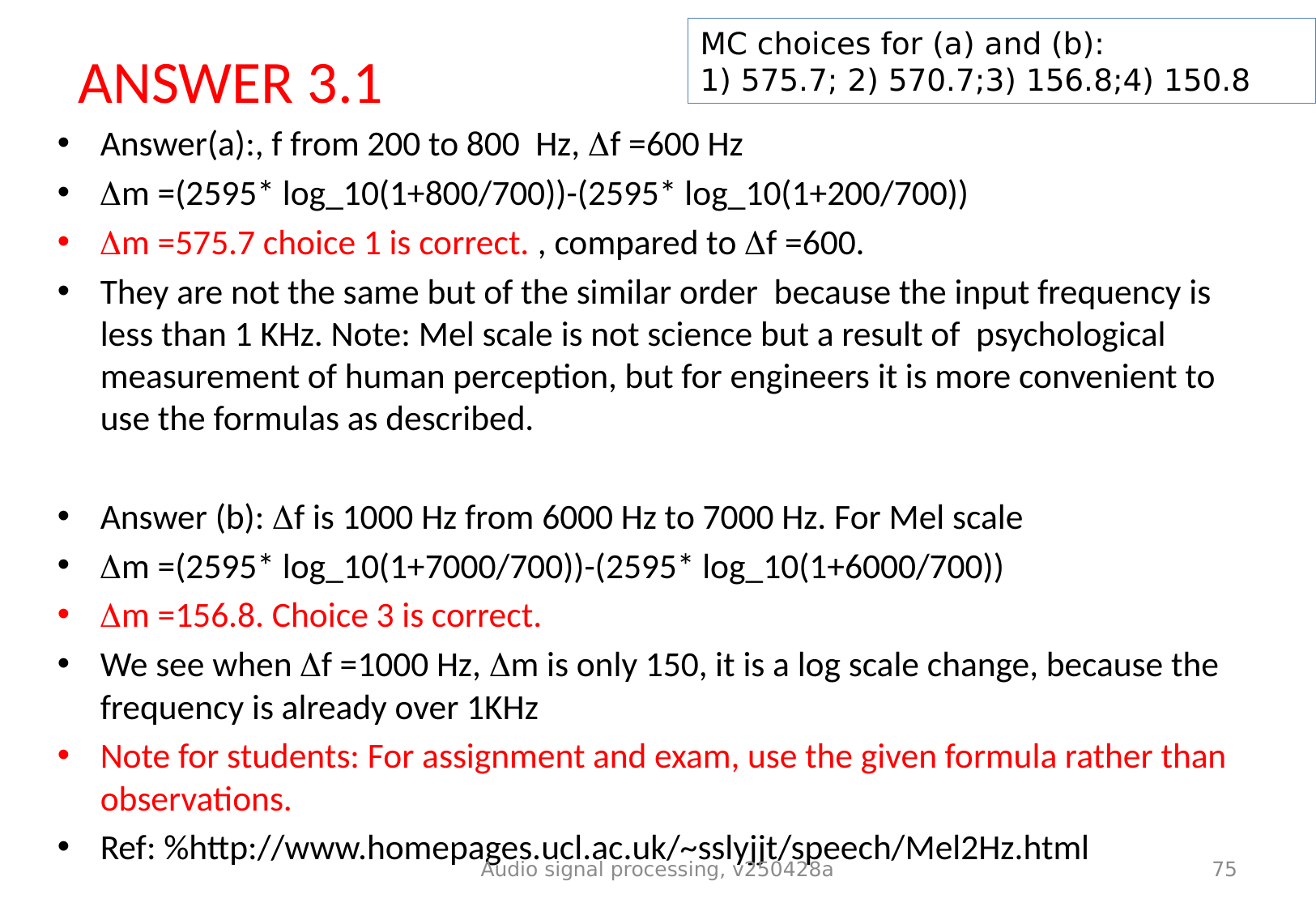

MC choices for (a) and (b):
1) 575.7; 2) 570.7;3) 156.8;4) 150.8
# ANSWER 3.1
Answer(a):, f from 200 to 800  Hz, Δf =600 Hz
Δm =(2595* log_10(1+800/700))-(2595* log_10(1+200/700))
Δm =575.7 choice 1 is correct. , compared to Δf =600.
They are not the same but of the similar order  because the input frequency is less than 1 KHz. Note: Mel scale is not science but a result of  psychological measurement of human perception, but for engineers it is more convenient to use the formulas as described.

Answer (b): Δf is 1000 Hz from 6000 Hz to 7000 Hz. For Mel scale
Δm =(2595* log_10(1+7000/700))-(2595* log_10(1+6000/700))
Δm =156.8. Choice 3 is correct.
We see when Δf =1000 Hz, Δm is only 150, it is a log scale change, because the frequency is already over 1KHz
Note for students: For assignment and exam, use the given formula rather than observations.
Ref: %http://www.homepages.ucl.ac.uk/~sslyjjt/speech/Mel2Hz.html

Audio signal processing, v250428a
75